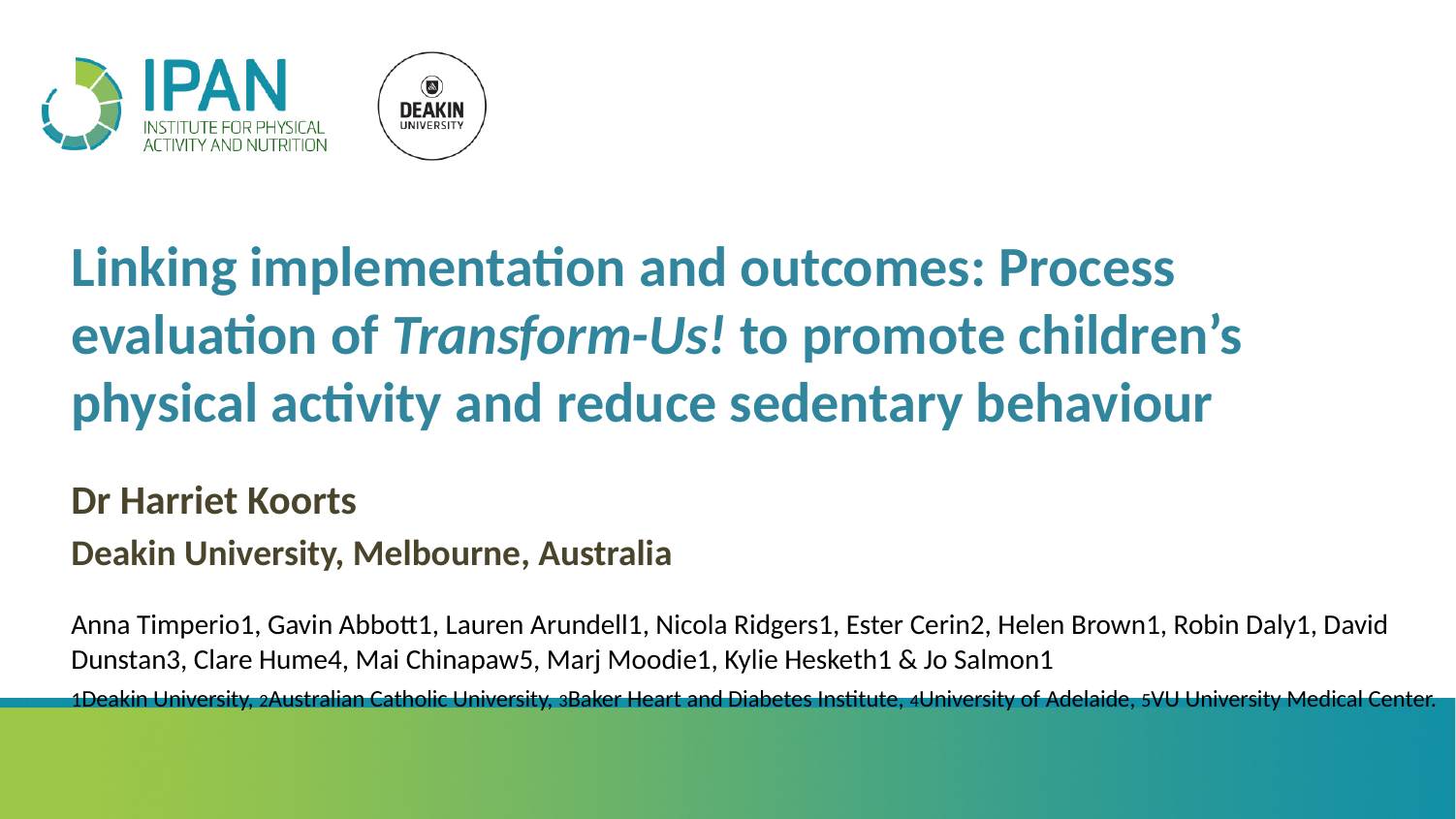

# Linking implementation and outcomes: Process evaluation of Transform-Us! to promote children’s physical activity and reduce sedentary behaviour
Dr Harriet Koorts
Deakin University, Melbourne, Australia

Anna Timperio1, Gavin Abbott1, Lauren Arundell1, Nicola Ridgers1, Ester Cerin2, Helen Brown1, Robin Daly1, David Dunstan3, Clare Hume4, Mai Chinapaw5, Marj Moodie1, Kylie Hesketh1 & Jo Salmon1

1Deakin University, 2Australian Catholic University, 3Baker Heart and Diabetes Institute, 4University of Adelaide, 5VU University Medical Center.